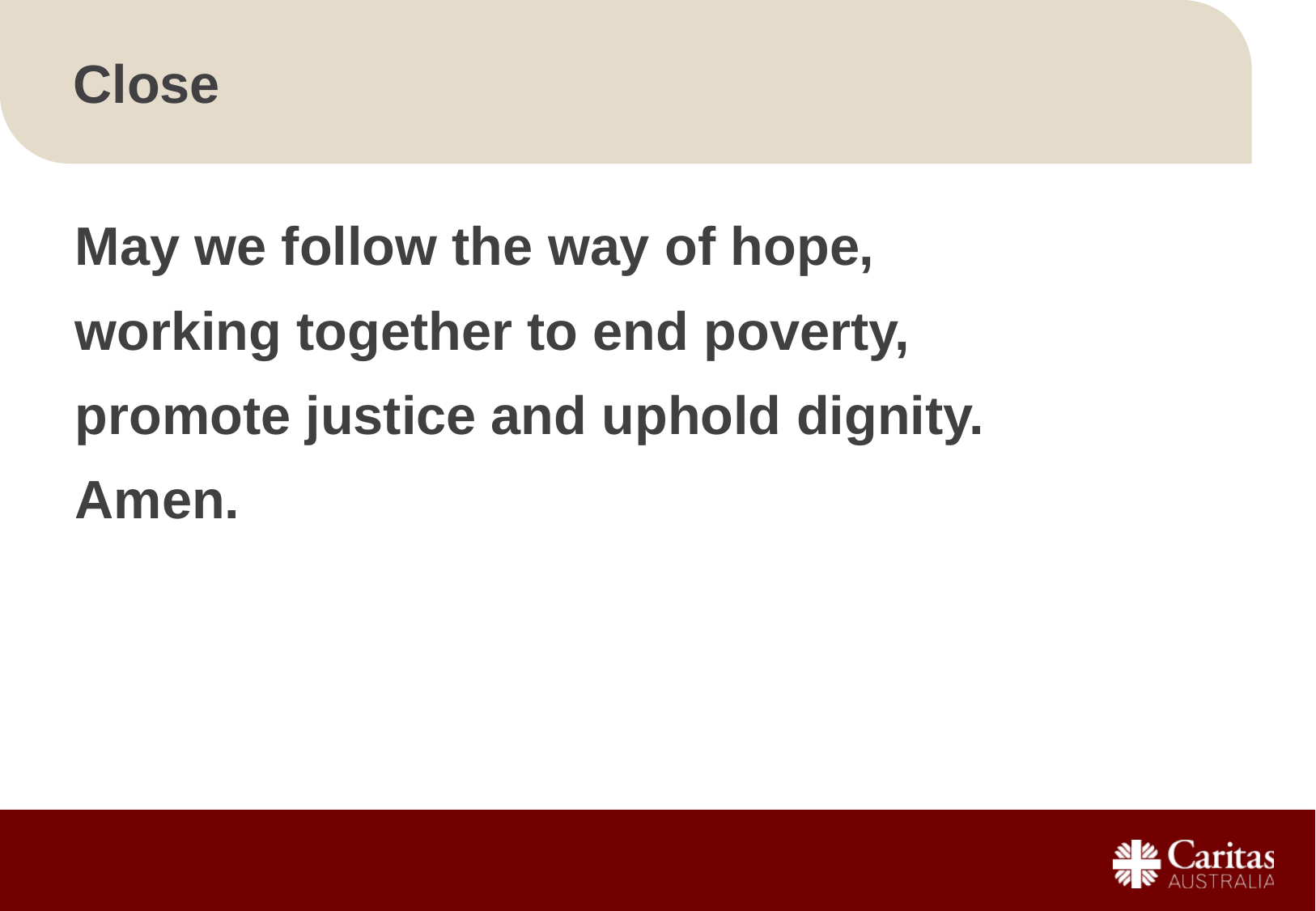

# Close
May we follow the way of hope,
working together to end poverty,
promote justice and uphold dignity.
Amen.